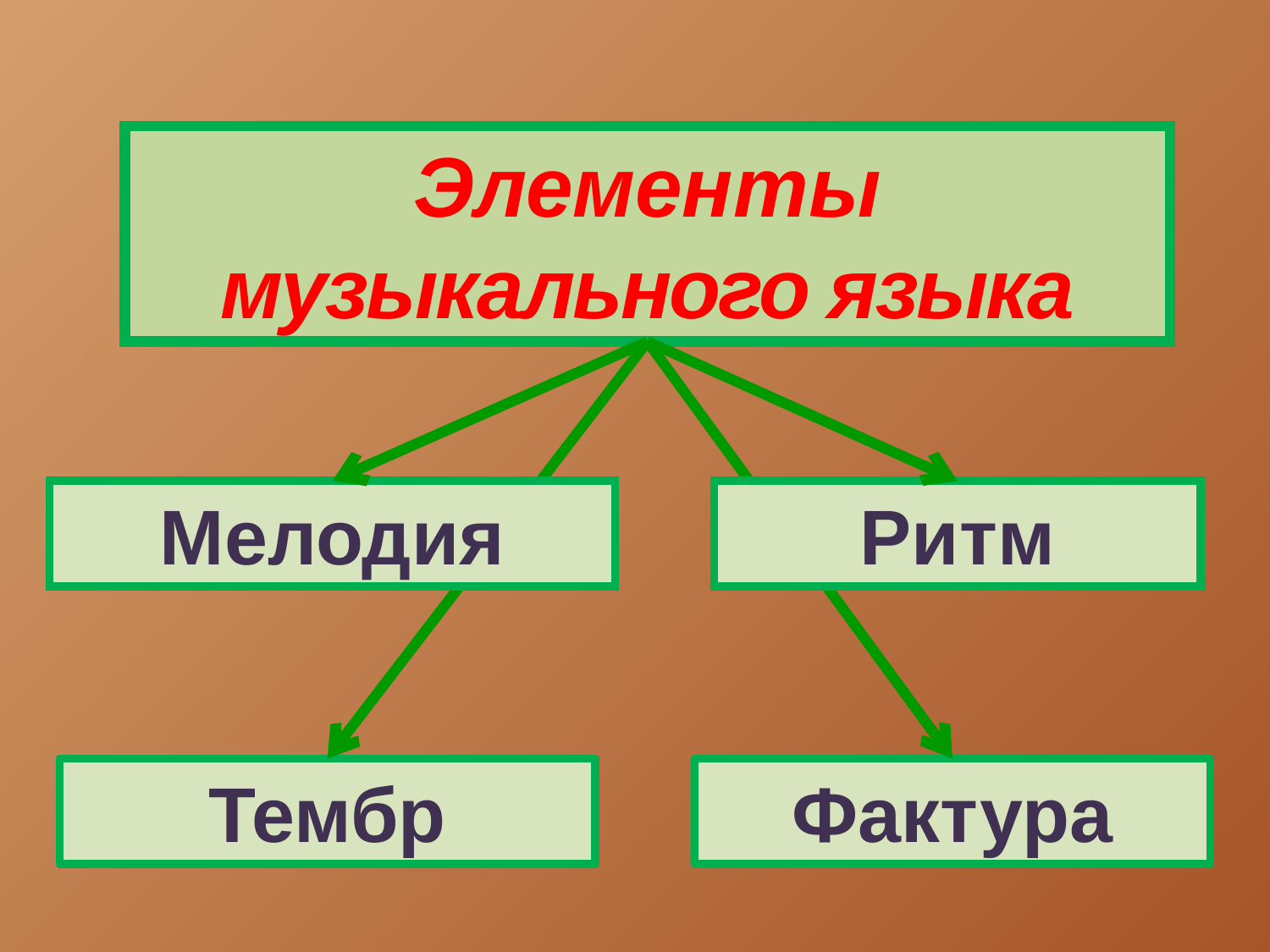

Элементы музыкального языка
Мелодия
Ритм
Тембр
Фактура